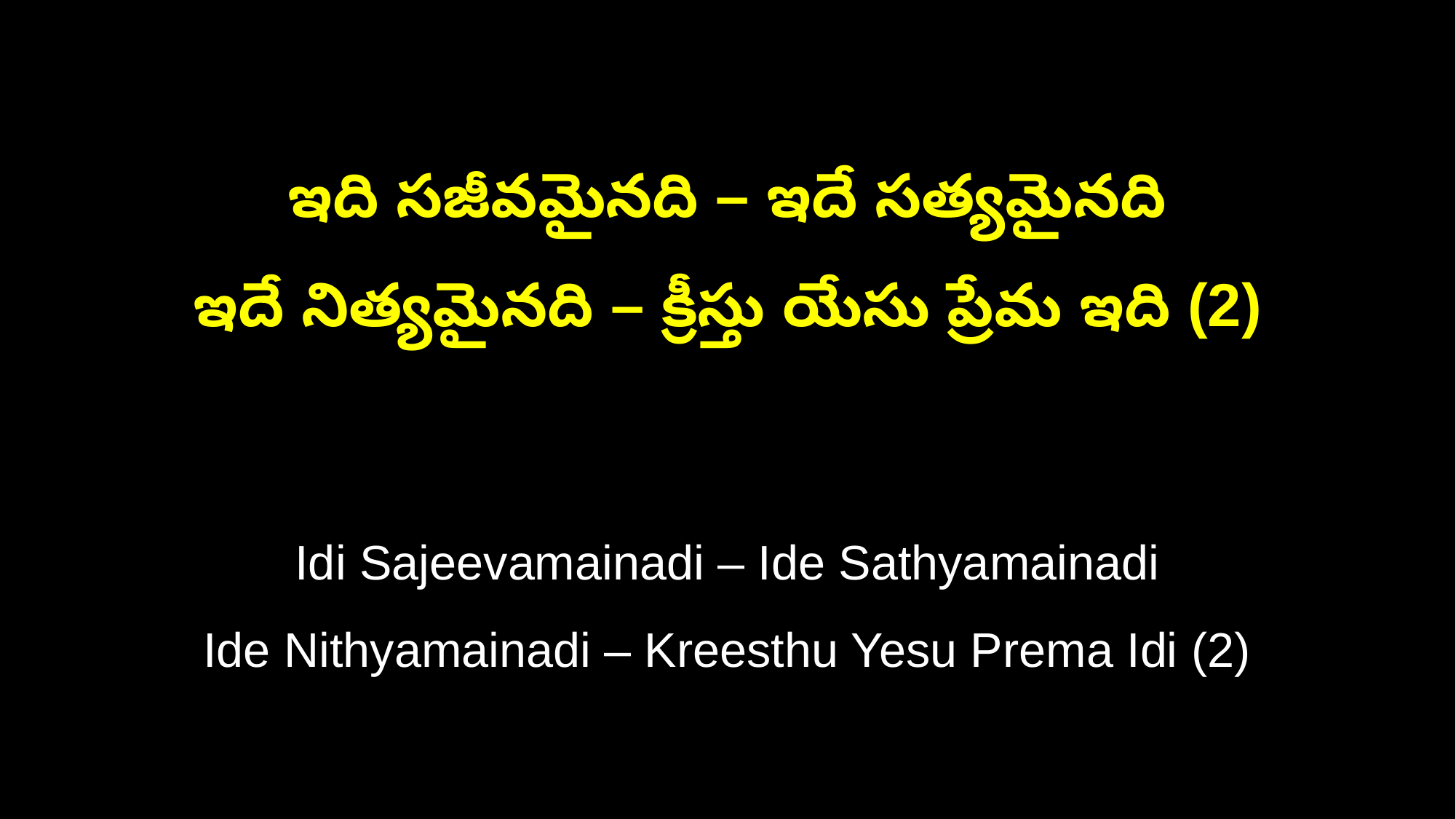

ఇది సజీవమైనది – ఇదే సత్యమైనది
ఇదే నిత్యమైనది – క్రీస్తు యేసు ప్రేమ ఇది (2)
Idi Sajeevamainadi – Ide Sathyamainadi
Ide Nithyamainadi – Kreesthu Yesu Prema Idi (2)